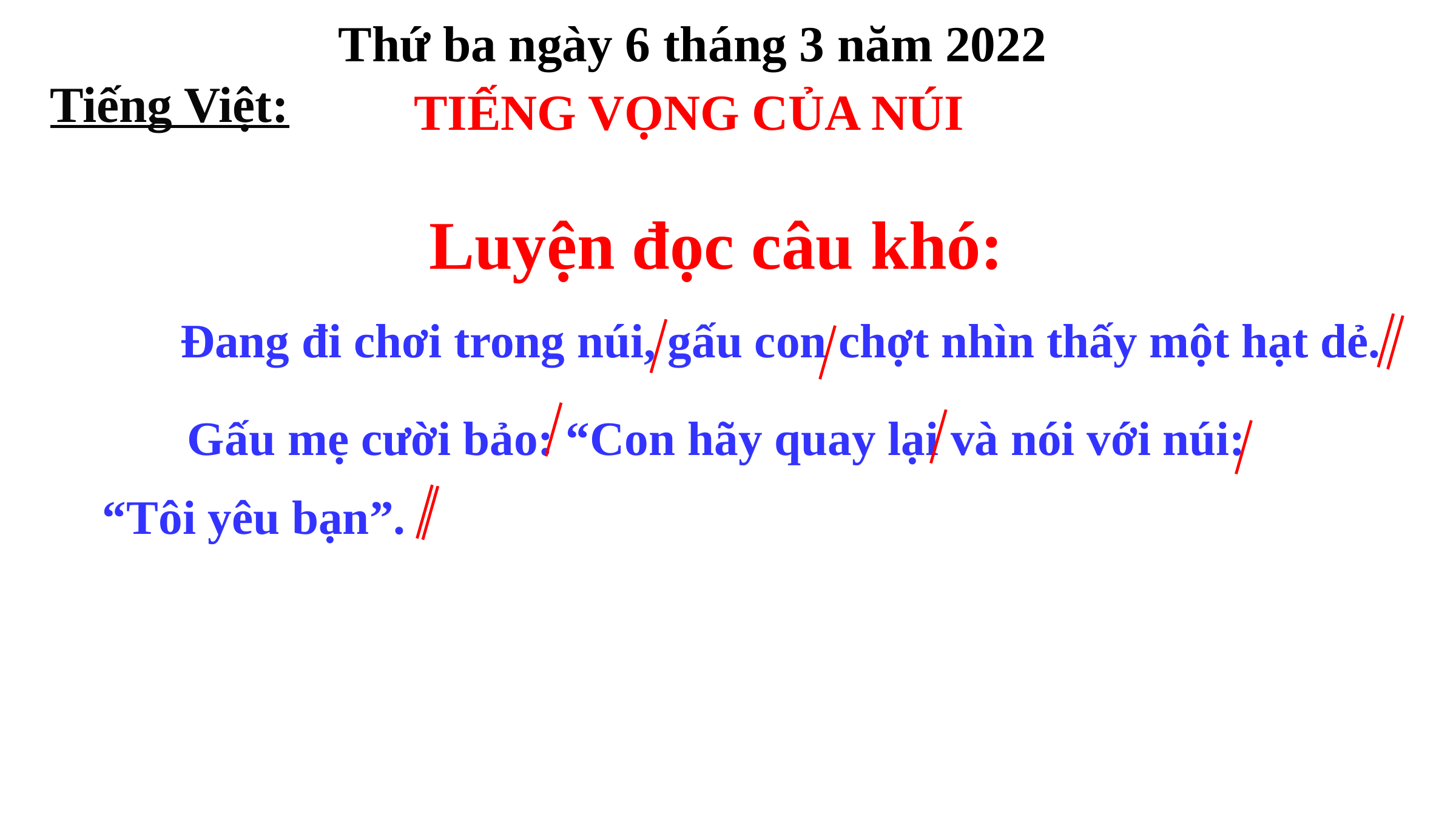

Thứ ba ngày 6 tháng 3 năm 2022
Tiếng Việt:
TIẾNG VỌNG CỦA NÚI
Luyện đọc câu khó:
Đang đi chơi trong núi, gấu con chợt nhìn thấy một hạt dẻ.
Gấu mẹ cười bảo: “Con hãy quay lại và nói với núi:
 “Tôi yêu bạn”.